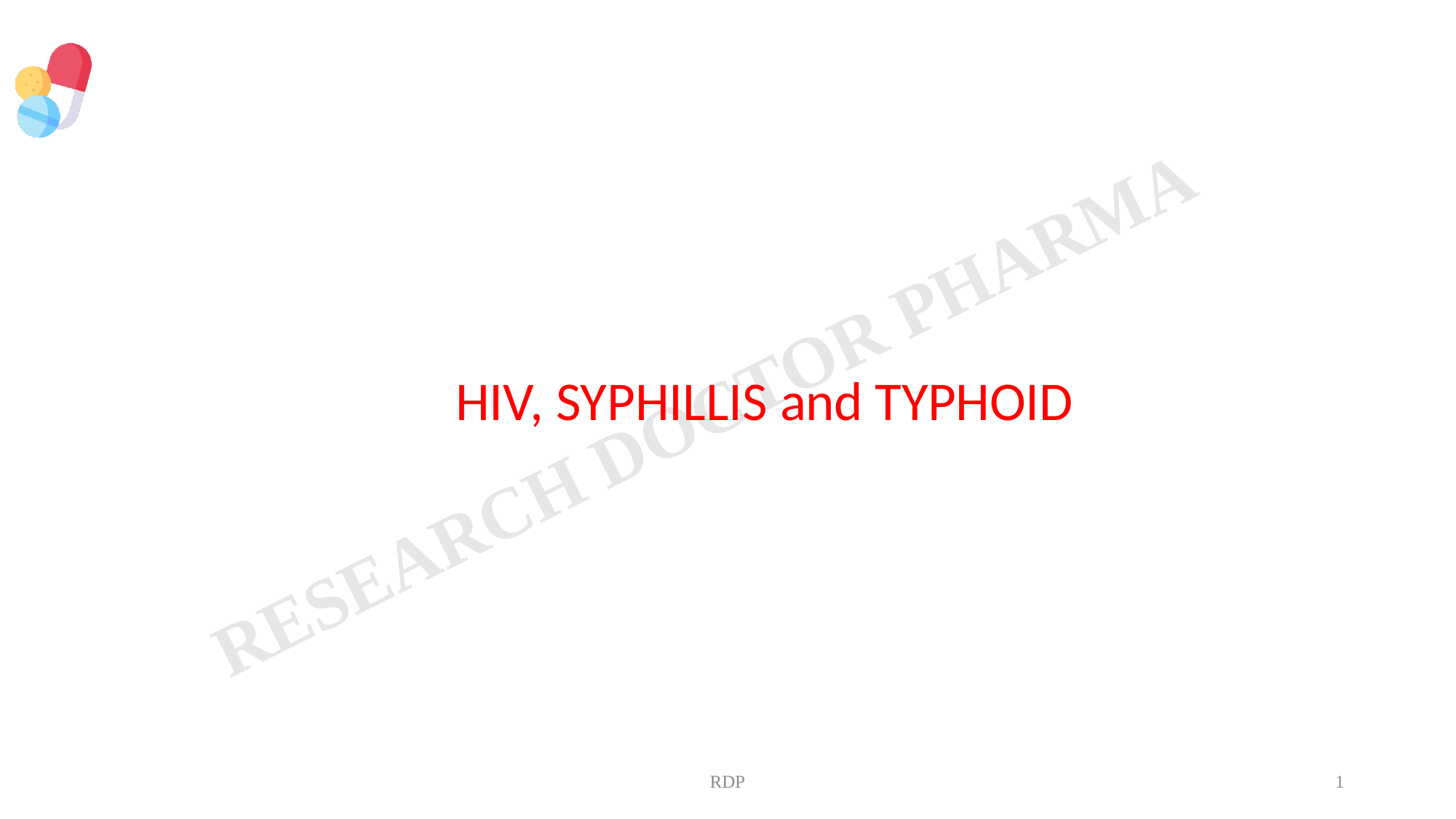

# HIV, SYPHILLIS and TYPHOID
RDP
1